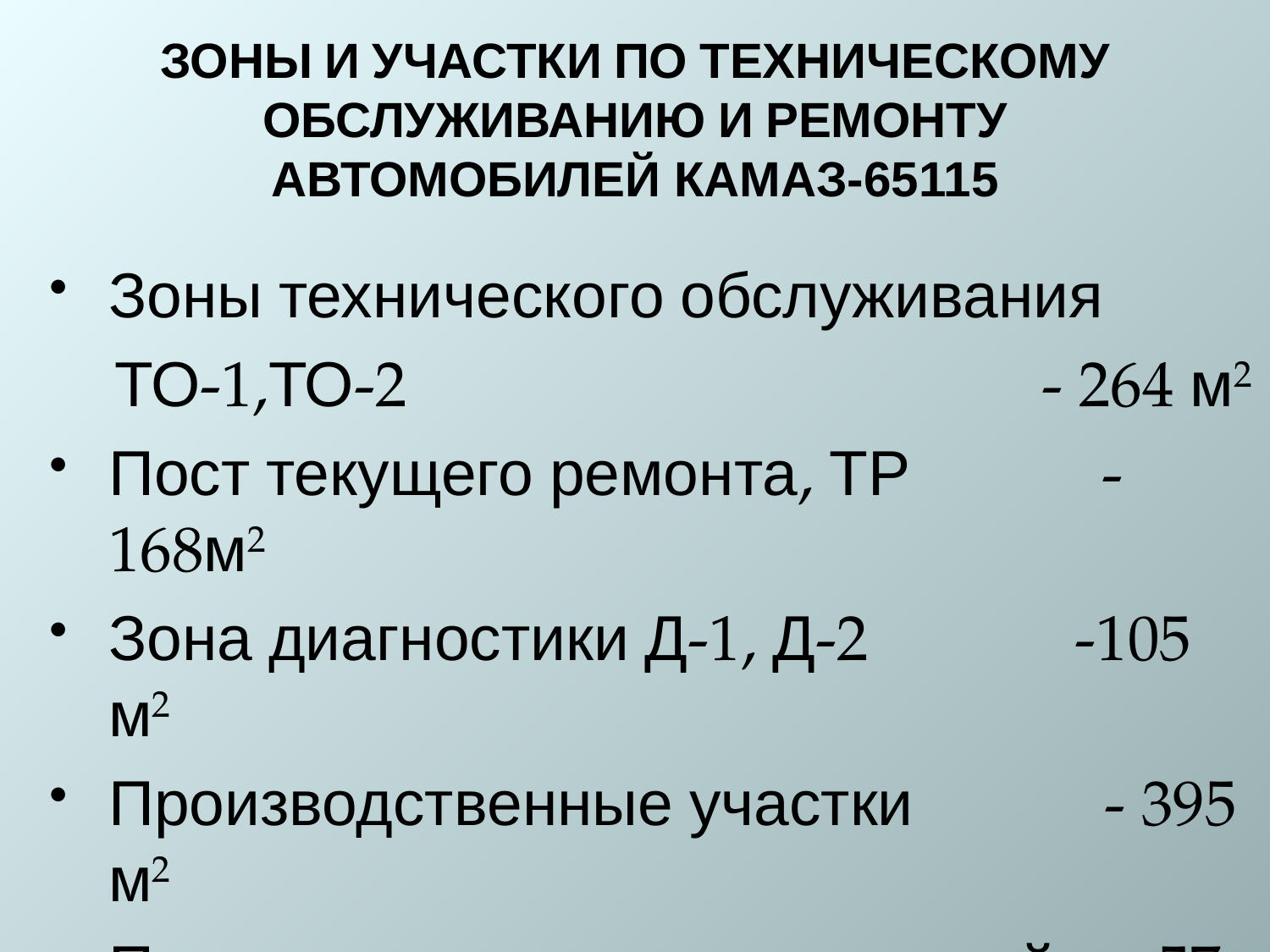

# ЗОНЫ И УЧАСТКИ ПО ТЕХНИЧЕСКОМУ ОБСЛУЖИВАНИЮ И РЕМОНТУ АВТОМОБИЛЕЙ КАМАЗ-65115
Зоны технического обслуживания
    ТО-1,ТО-2                                        - 264 м2
Пост текущего ремонта, ТР            - 168м2
Зона диагностики Д-1, Д-2             -105 м2
Производственные участки            - 395 м2
Площади складских помещений    - 57 м2
Площади бытовых помещений      - 33 м2